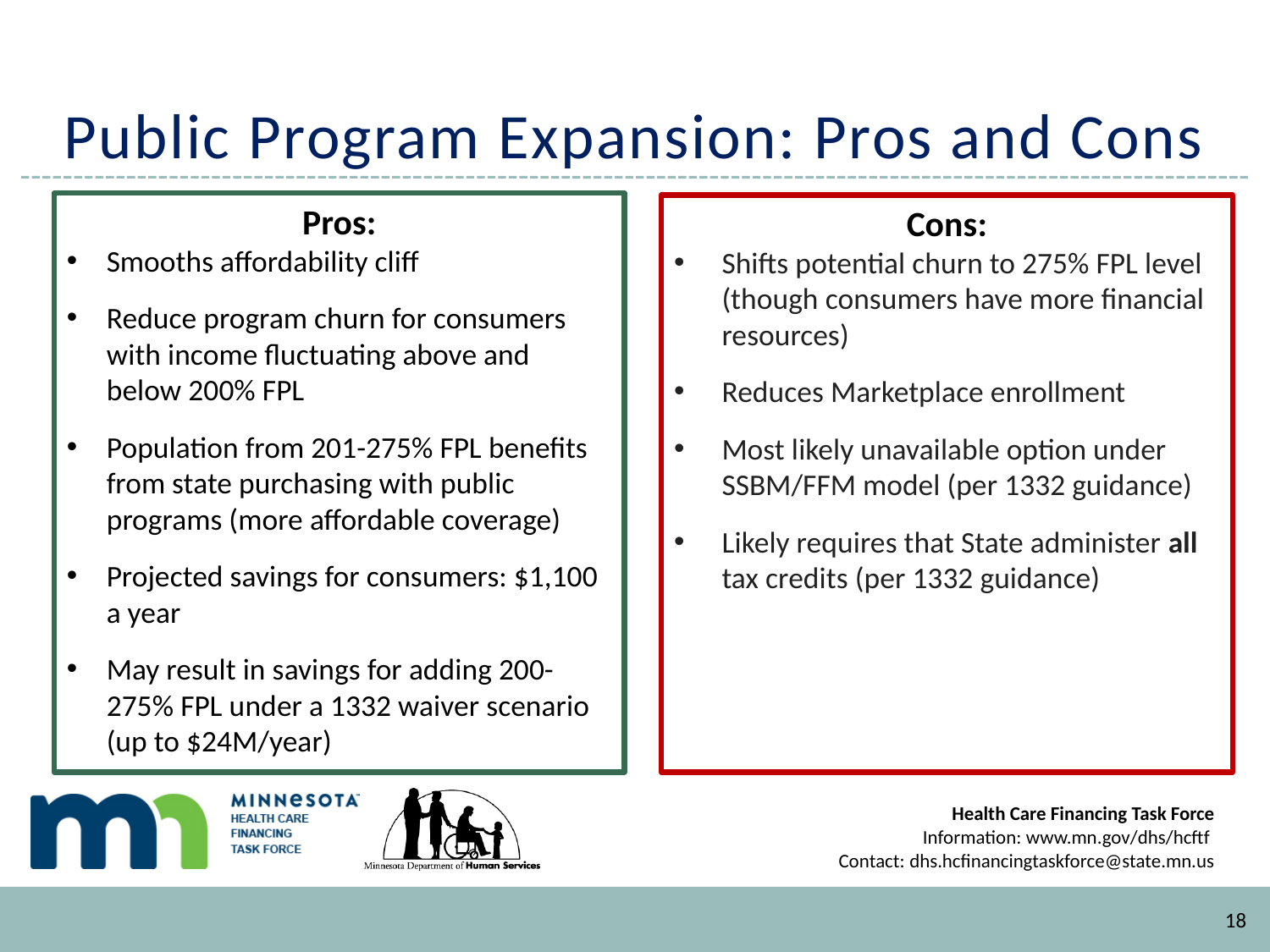

# Public Program Expansion: Pros and Cons
Pros:
Smooths affordability cliff
Reduce program churn for consumers with income fluctuating above and below 200% FPL
Population from 201-275% FPL benefits from state purchasing with public programs (more affordable coverage)
Projected savings for consumers: $1,100  a year
May result in savings for adding 200-275% FPL under a 1332 waiver scenario (up to $24M/year)

Cons:
Shifts potential churn to 275% FPL level (though consumers have more financial resources)
Reduces Marketplace enrollment
Most likely unavailable option under  SSBM/FFM model (per 1332 guidance)
Likely requires that State administer all tax credits (per 1332 guidance)

18